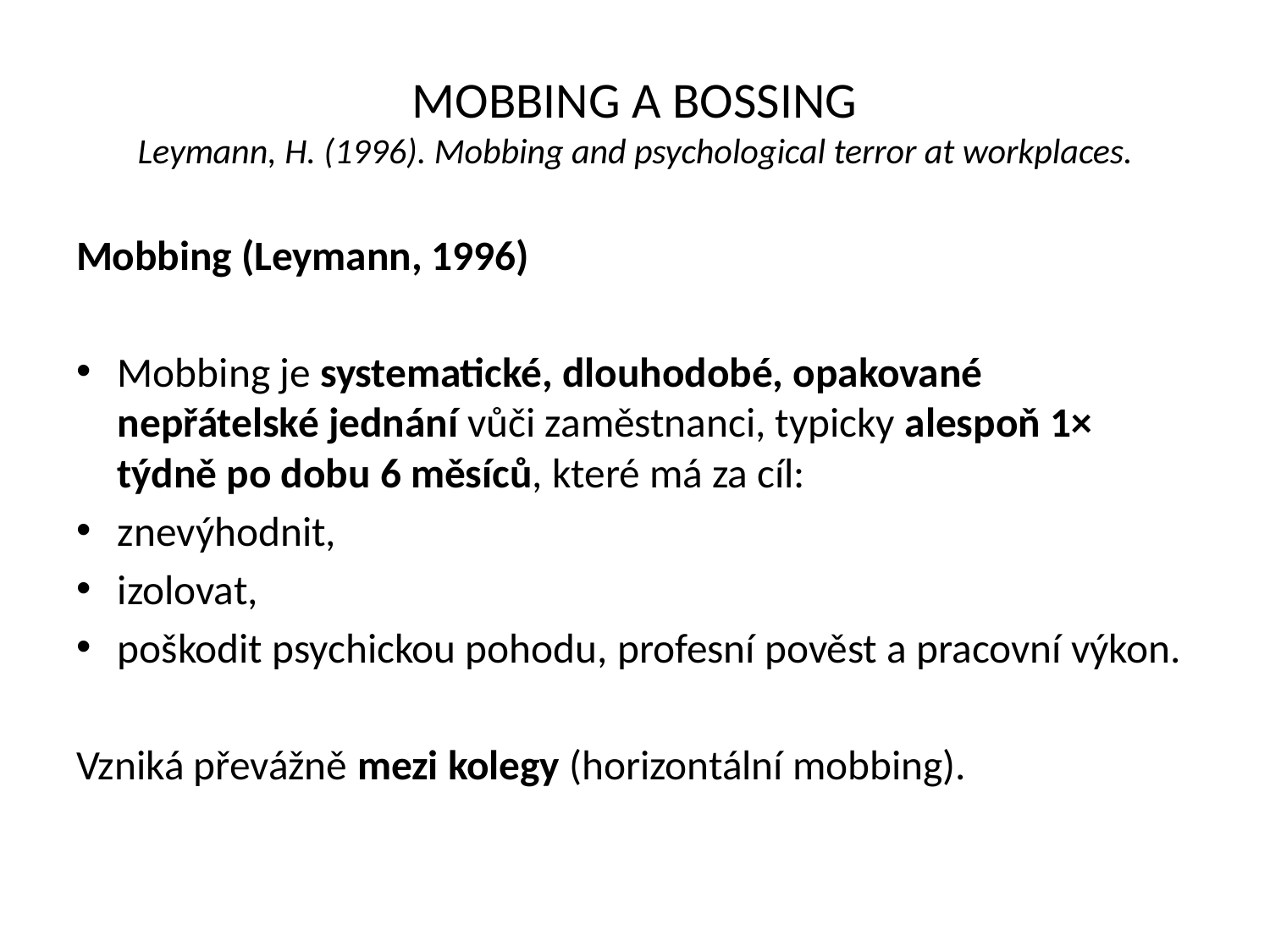

# MOBBING A BOSSING Leymann, H. (1996). Mobbing and psychological terror at workplaces.
Mobbing (Leymann, 1996)

Mobbing je systematické, dlouhodobé, opakované nepřátelské jednání vůči zaměstnanci, typicky alespoň 1× týdně po dobu 6 měsíců, které má za cíl:
znevýhodnit,
izolovat,
poškodit psychickou pohodu, profesní pověst a pracovní výkon.

Vzniká převážně mezi kolegy (horizontální mobbing).